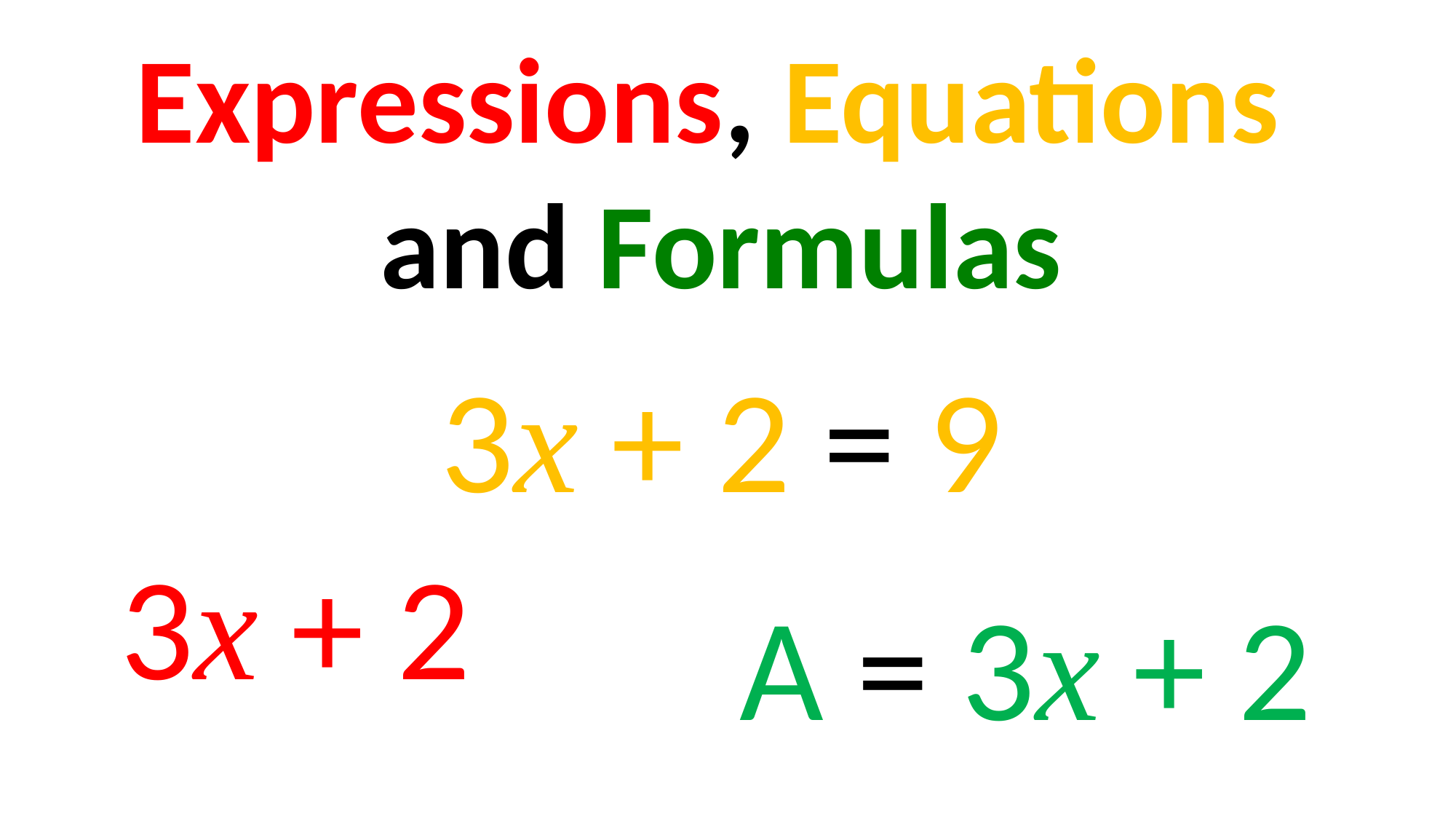

Expressions, Equations
and Formulas
3x + 2 = 9
3x + 2
A = 3x + 2